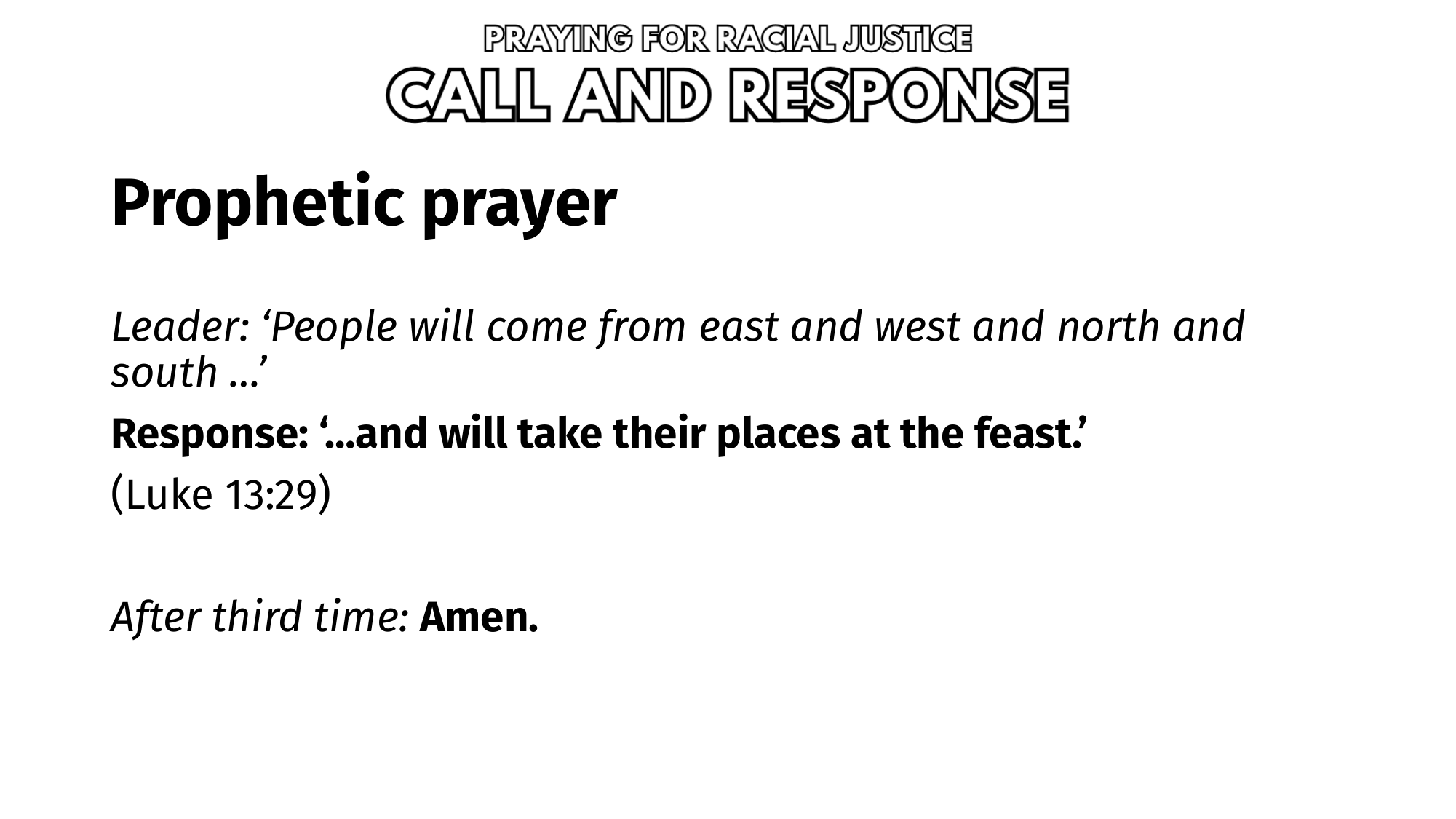

# Prophetic prayer
Leader: ‘People will come from east and west and north and south …’
Response: ‘…and will take their places at the feast.’
(Luke 13:29)

After third time: Amen.